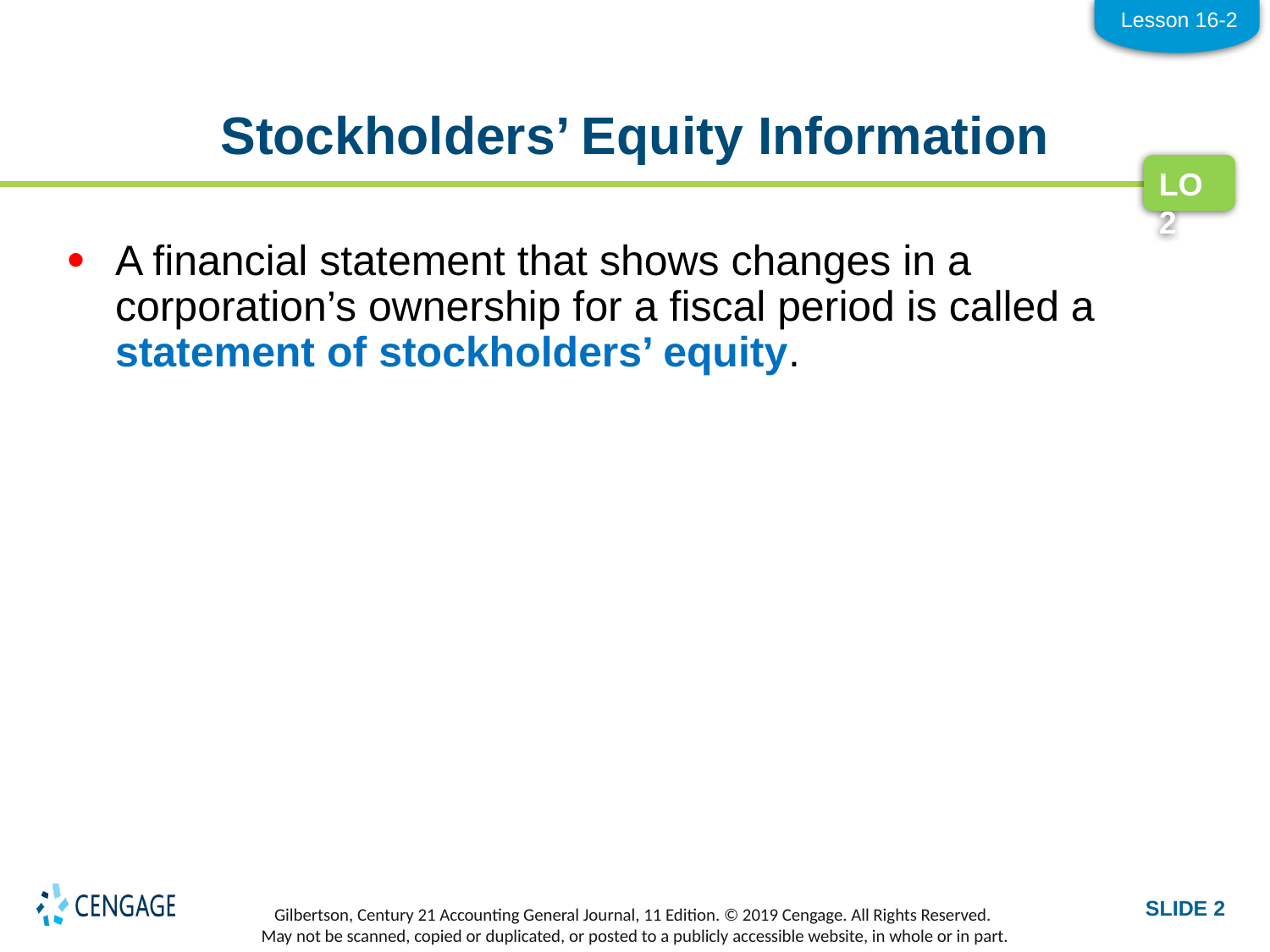

Lesson 16-2
# Stockholders’ Equity Information
LO2
A financial statement that shows changes in a corporation’s ownership for a fiscal period is called a statement of stockholders’ equity.
SLIDE 2